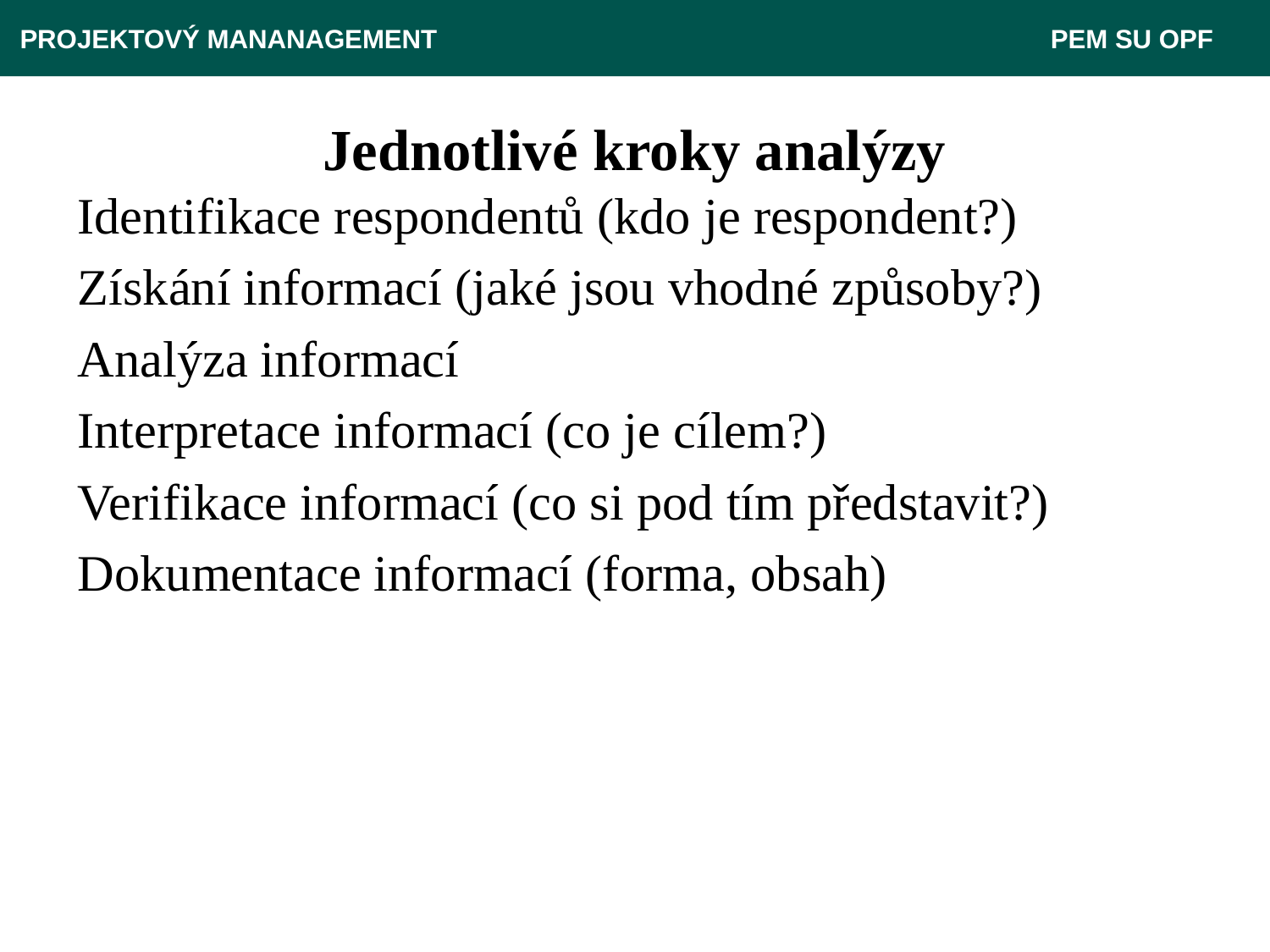

PROJEKTOVÝ MANANAGEMENT					   PEM SU OPF
# Jednotlivé kroky analýzy
Identifikace respondentů (kdo je respondent?)
Získání informací (jaké jsou vhodné způsoby?)
Analýza informací
Interpretace informací (co je cílem?)
Verifikace informací (co si pod tím představit?)
Dokumentace informací (forma, obsah)